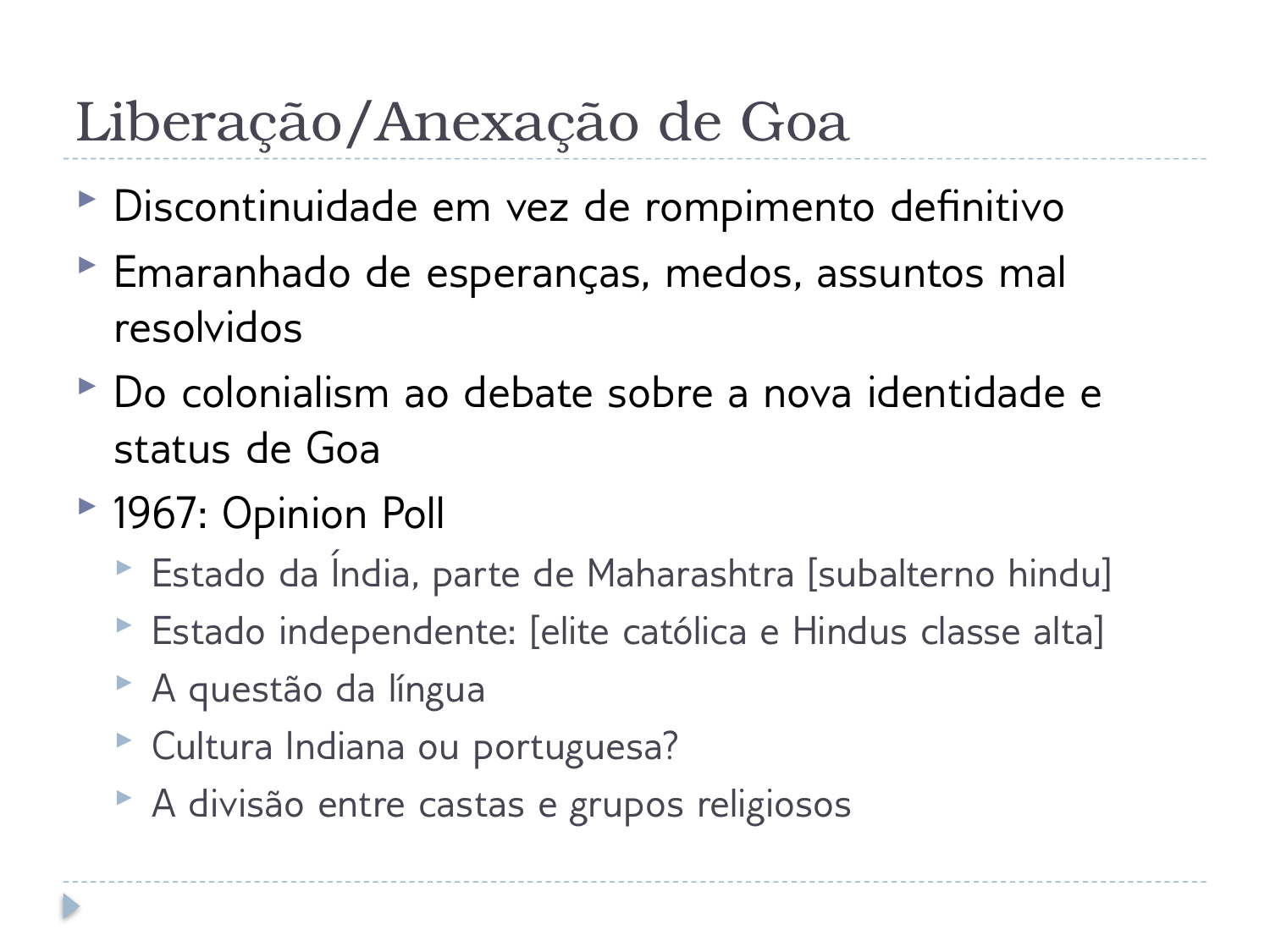

# Liberação/Anexação de Goa
Discontinuidade em vez de rompimento definitivo
Emaranhado de esperanças, medos, assuntos mal resolvidos
Do colonialism ao debate sobre a nova identidade e status de Goa
1967: Opinion Poll
Estado da Índia, parte de Maharashtra [subalterno hindu]
Estado independente: [elite católica e Hindus classe alta]
A questão da língua
Cultura Indiana ou portuguesa?
A divisão entre castas e grupos religiosos